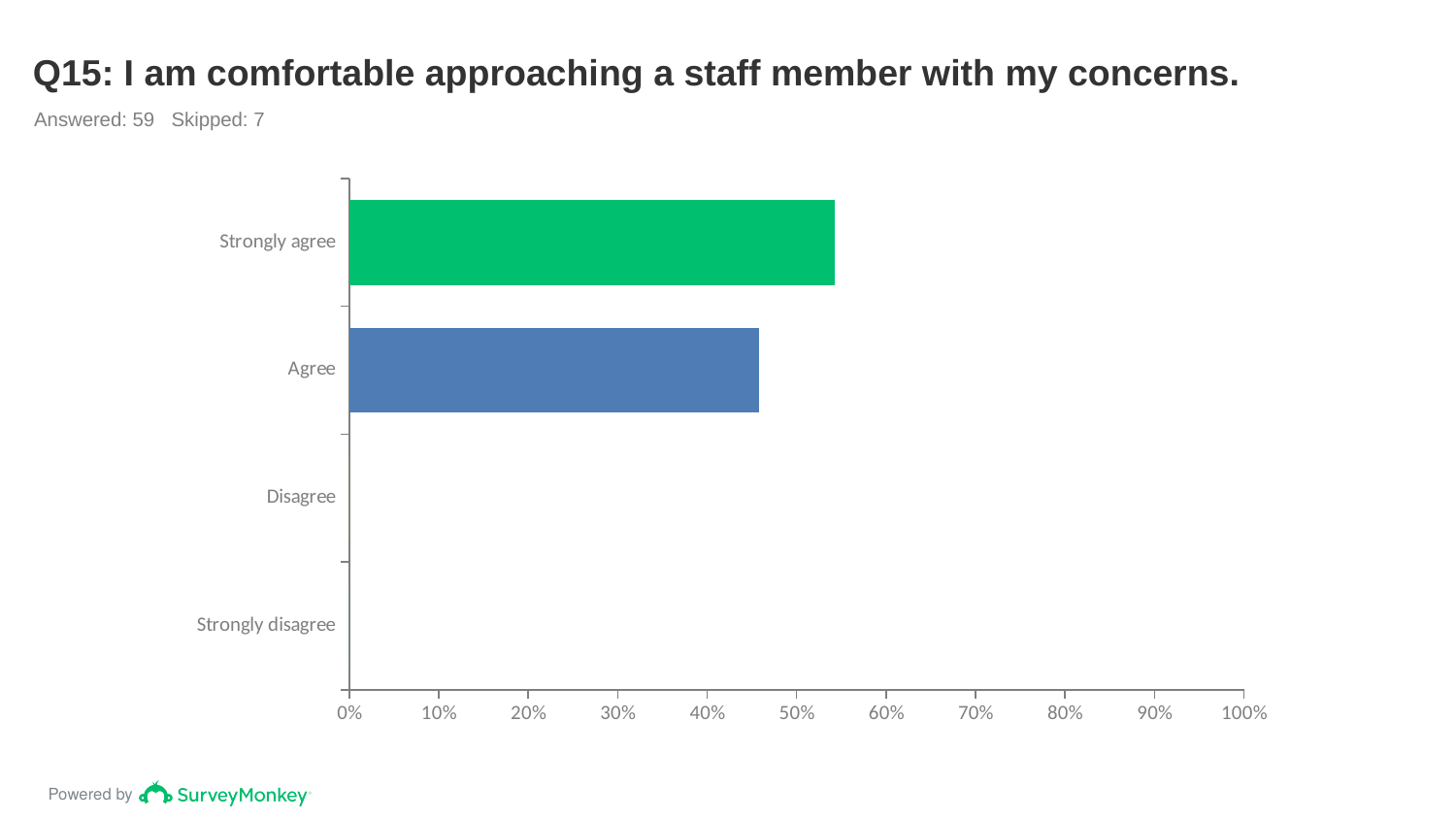

# Q15: I am comfortable approaching a staff member with my concerns.
Answered: 59   Skipped: 7

### Chart

| Category |   |
|---|---|
| Strongly agree | 0.5424 |
| Agree | 0.4576 |
| Disagree | 0.0 |
| Strongly disagree | 0.0 |